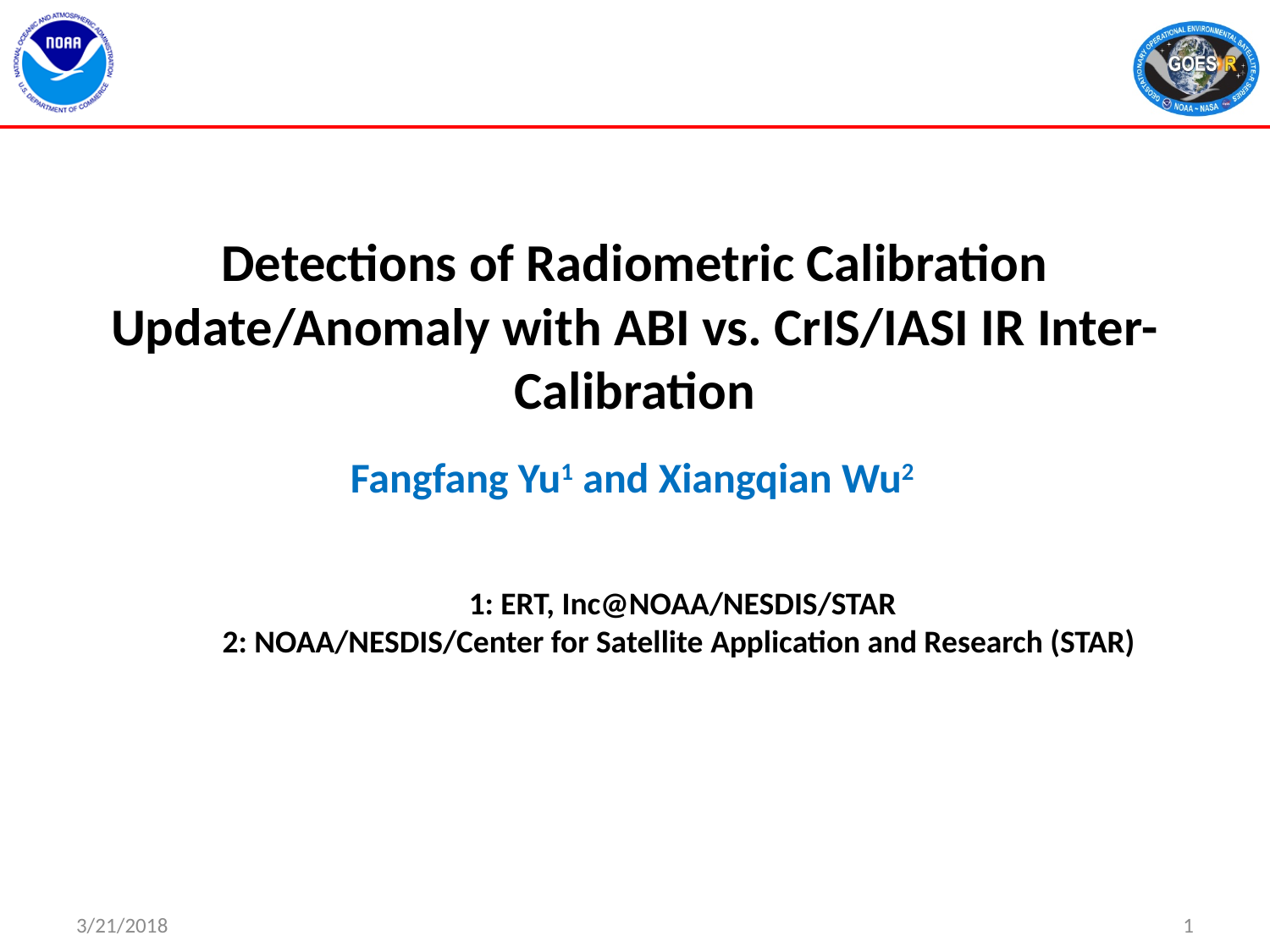

# Detections of Radiometric Calibration Update/Anomaly with ABI vs. CrIS/IASI IR Inter-Calibration
Fangfang Yu1 and Xiangqian Wu2
1: ERT, Inc@NOAA/NESDIS/STAR
2: NOAA/NESDIS/Center for Satellite Application and Research (STAR)
3/21/2018
1